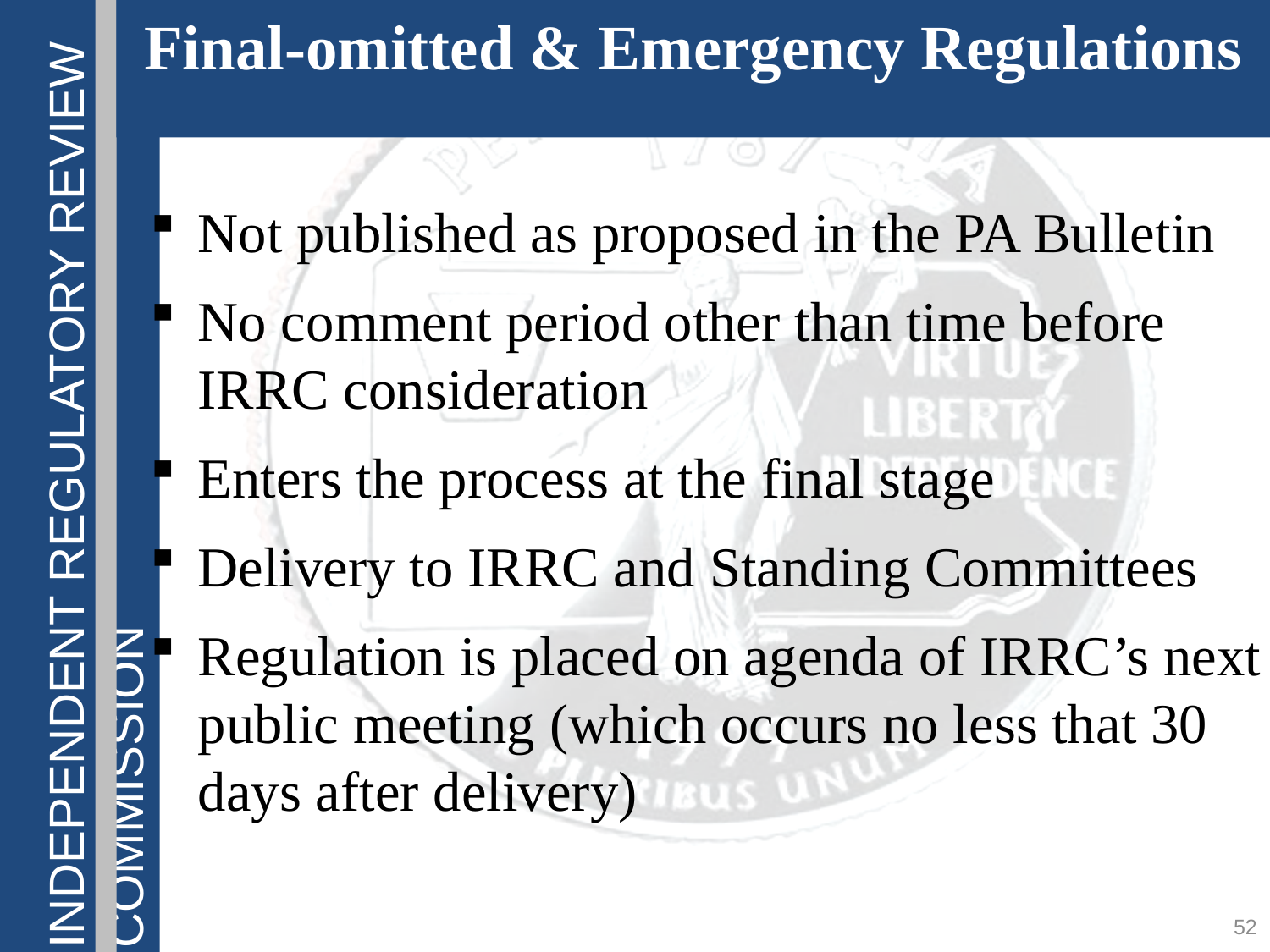

# Final-omitted & Emergency Regulations
Not published as proposed in the PA Bulletin
No comment period other than time before IRRC consideration
Enters the process at the final stage
Delivery to IRRC and Standing Committees
Regulation is placed on agenda of IRRC’s next public meeting (which occurs no less that 30 days after delivery)

52